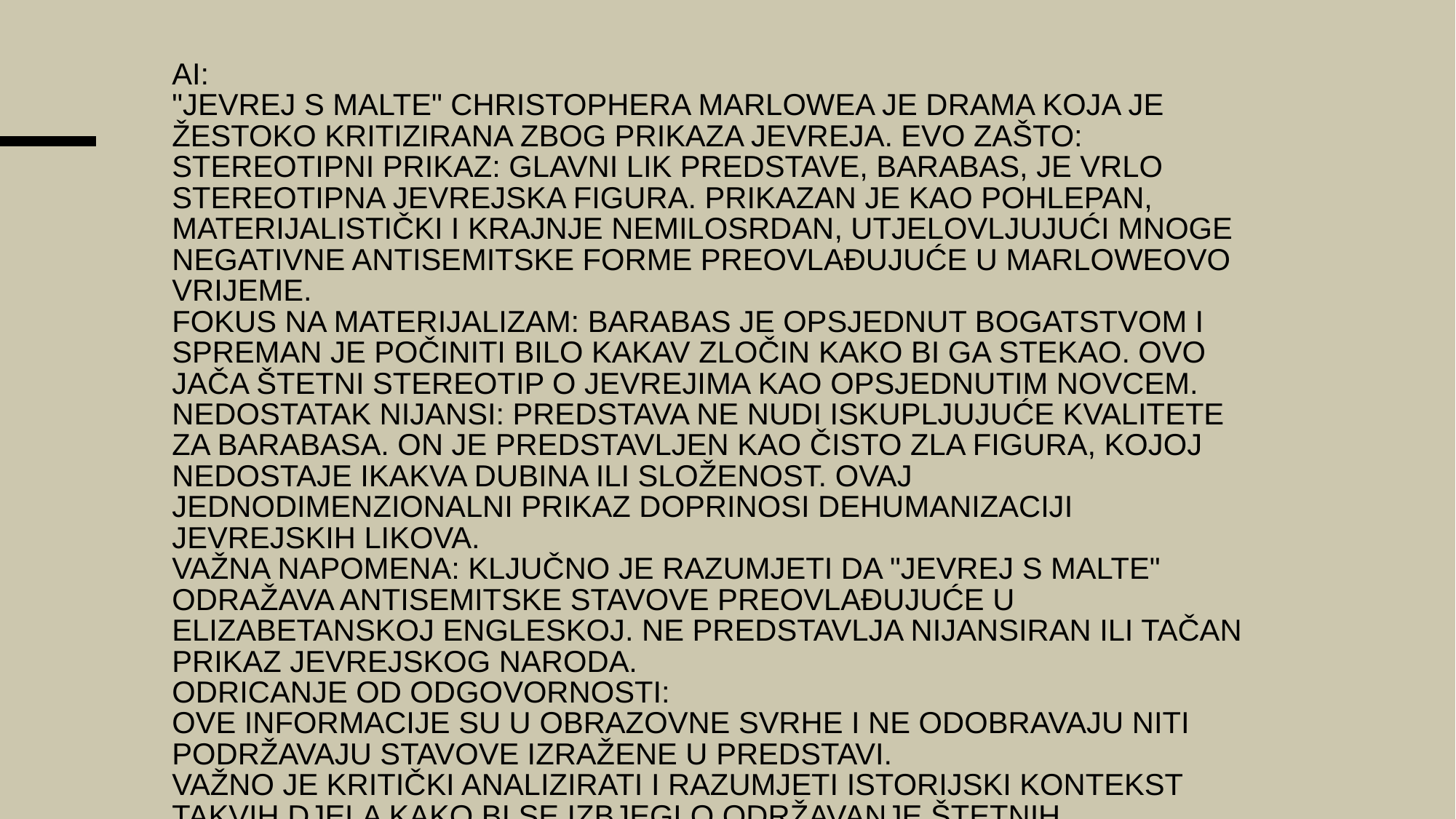

# AI: "Jevrej s Malte" Christophera Marlowea je drama koja je žestoko kritizirana zbog prikaza Jevreja. Evo zašto: Stereotipni prikaz: Glavni lik predstave, BarabaS, je vrlo stereotipna jevrejska figura. Prikazan je kao pohlepan, materijalistički i krajnje nemilosrdan, utjelovljujući mnoge negativne antisemitske forme preovlađujuće u Marloweovo vrijeme. Fokus na materijalizam: BarabaS je opsjednut bogatstvom i spreman je počiniti bilo kakav zločin kako bi ga stekao. Ovo jača štetni stereotip o Jevrejima kao opsjednutim novcem. Nedostatak nijansi: Predstava ne nudi iskupljujuće kvalitete za BarabASA. On je predstavljen kao čisto zla figura, kojoj nedostaje ikakva dubina ili složenost. Ovaj jednodimenzionalni prikaz doprinosi dehumanizaciji jevrejskih likova. Važna napomena: Ključno je razumjeti da "Jevrej s Malte" odražava antisemitske stavove preovlađujuće u elizabetanskoj Engleskoj. Ne predstavlja nijansiran ili tačan prikaz jevrejskog naroda. Odricanje od odgovornosti: Ove informacije su u obrazovne svrhe i ne odobravaju niti podržavaju stavove izražene u predstavi. Važno je kritički analizirati i razumjeti istorijski kontekst takvih djela kako bi se izbjeglo održavanje štetnih stereotipa.